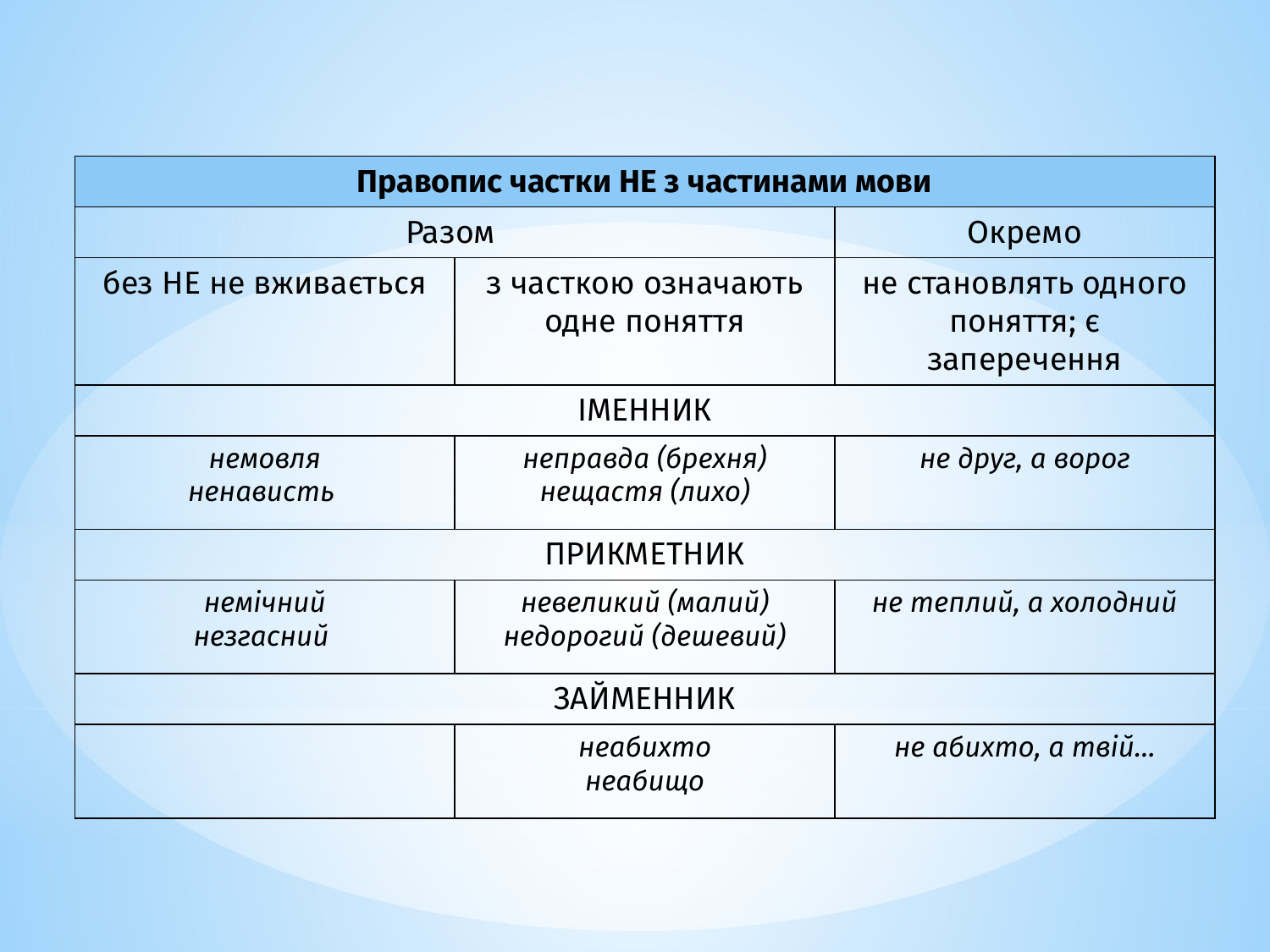

| Правопис частки НЕ з частинами мови |  |  |
| --- | --- | --- |
| Разом |  | Окремо |
| без НЕ не вживається | з часткою означають одне поняття | не становлять одного поняття; є заперечення |
| ІМЕННИК |  |  |
| немовля ненависть | неправда (брехня) нещастя (лихо) | не друг, а ворог |
| ПРИКМЕТНИК |  |  |
| немічний незгасний | невеликий (малий) недорогий (дешевий) | не теплий, а холодний |
| ЗАЙМЕННИК |  |  |
|  | неабихто неабищо | не абихто, а твій… |